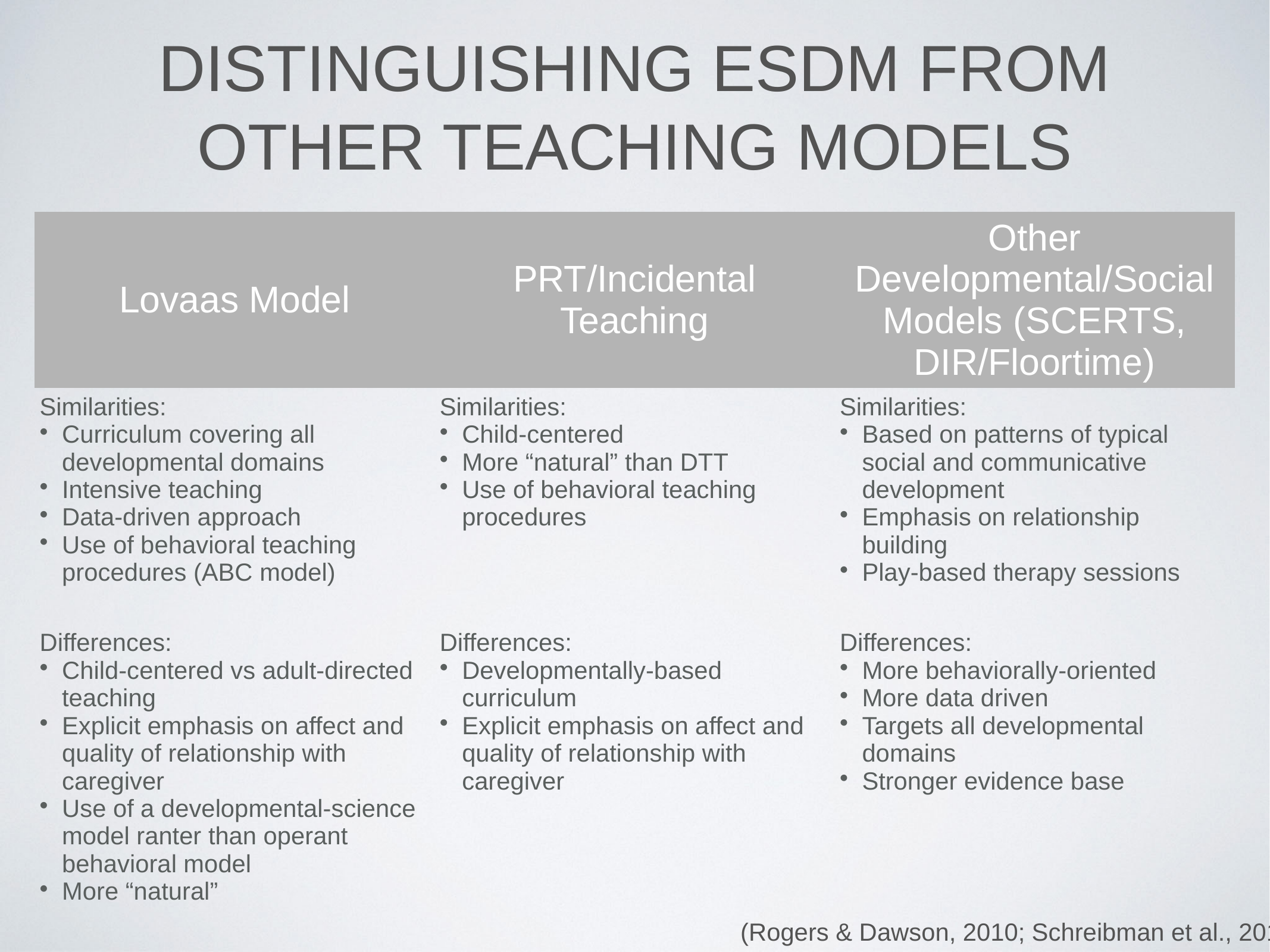

# Distinguishing ESDM from other teaching models
| Lovaas Model | PRT/Incidental Teaching | Other Developmental/Social Models (SCERTS, DIR/Floortime) |
| --- | --- | --- |
| Similarities: Curriculum covering all developmental domains Intensive teaching Data-driven approach Use of behavioral teaching procedures (ABC model) | Similarities: Child-centered More “natural” than DTT Use of behavioral teaching procedures | Similarities: Based on patterns of typical social and communicative development Emphasis on relationship building Play-based therapy sessions |
| Differences: Child-centered vs adult-directed teaching Explicit emphasis on affect and quality of relationship with caregiver Use of a developmental-science model ranter than operant behavioral model More “natural” | Differences: Developmentally-based curriculum Explicit emphasis on affect and quality of relationship with caregiver | Differences: More behaviorally-oriented More data driven Targets all developmental domains Stronger evidence base |
(Rogers & Dawson, 2010; Schreibman et al., 2015)